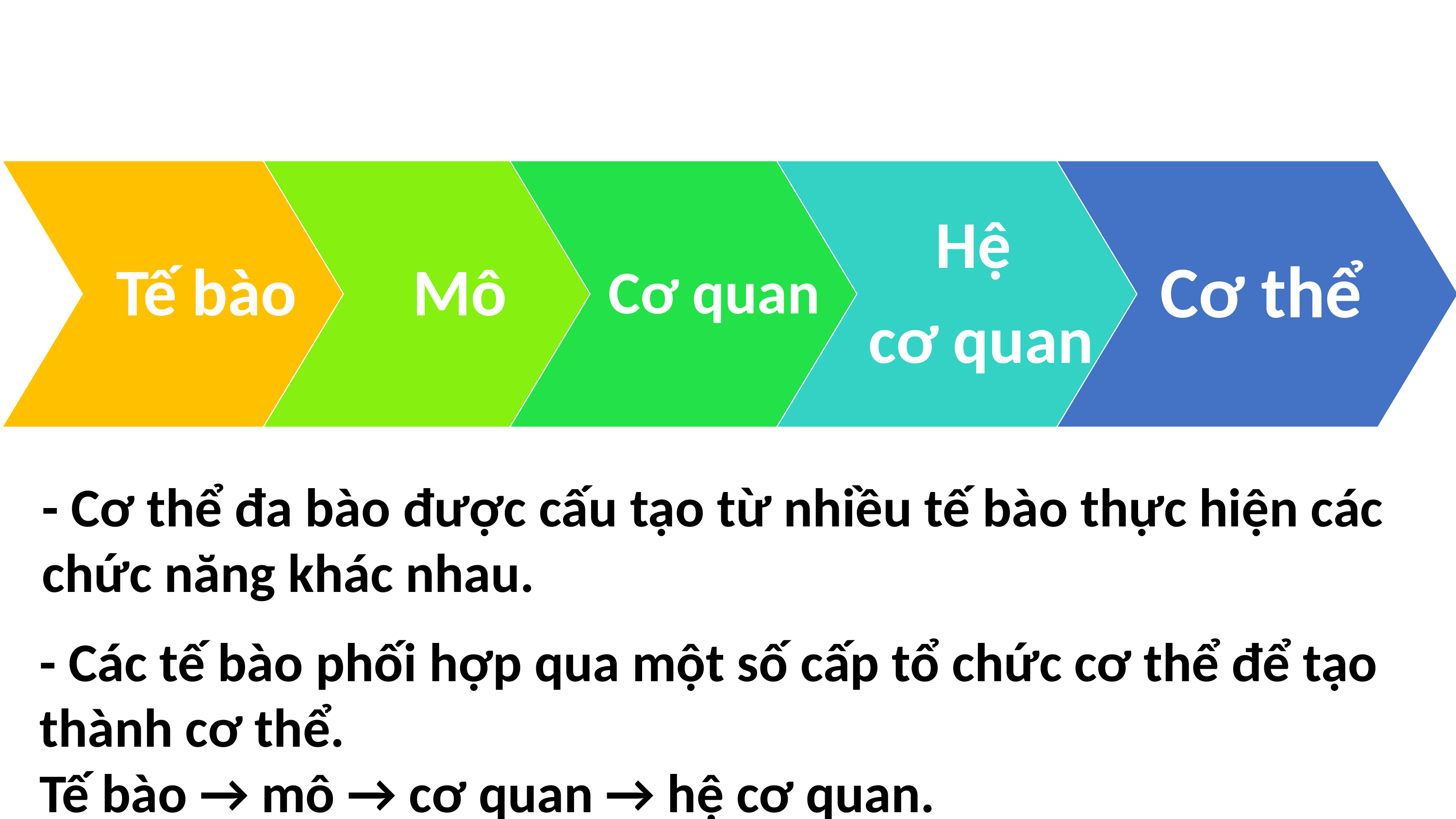

Tế bào
Mô
Cơ quan
Hệ
cơ quan
Cơ thể
- Cơ thể đa bào được cấu tạo từ nhiều tế bào thực hiện các chức năng khác nhau.
- Các tế bào phối hợp qua một số cấp tổ chức cơ thể để tạo thành cơ thể.
Tế bào → mô → cơ quan → hệ cơ quan.